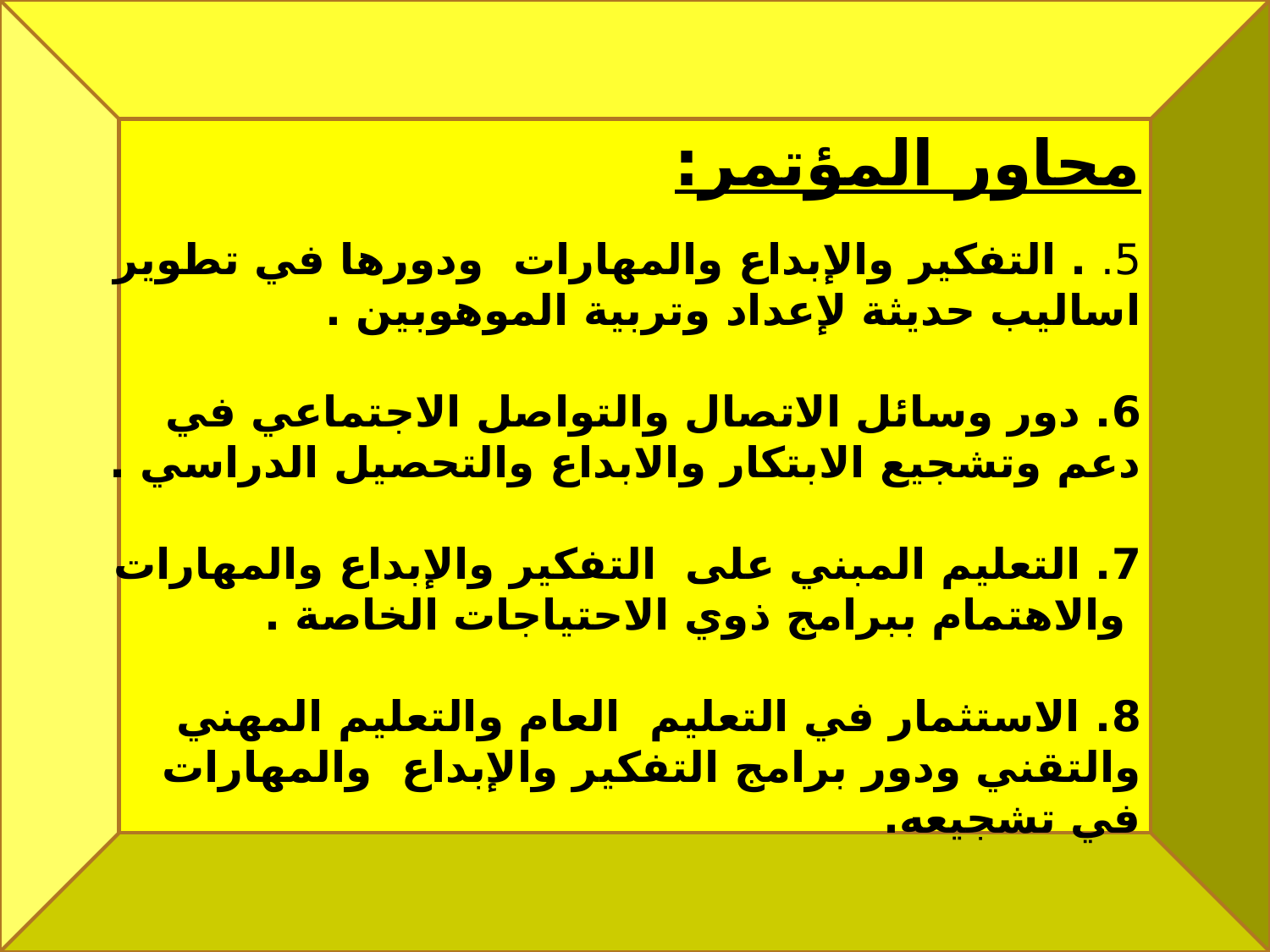

محاور المؤتمر:

5. . التفكير والإبداع والمهارات  ودورها في تطوير اساليب حديثة لإعداد وتربية الموهوبين .

6. دور وسائل الاتصال والتواصل الاجتماعي في دعم وتشجيع الابتكار والابداع والتحصيل الدراسي .

7. التعليم المبني على  التفكير والإبداع والمهارات  والاهتمام ببرامج ذوي الاحتياجات الخاصة .

8. الاستثمار في التعليم  العام والتعليم المهني والتقني ودور برامج التفكير والإبداع  والمهارات  في تشجيعه.